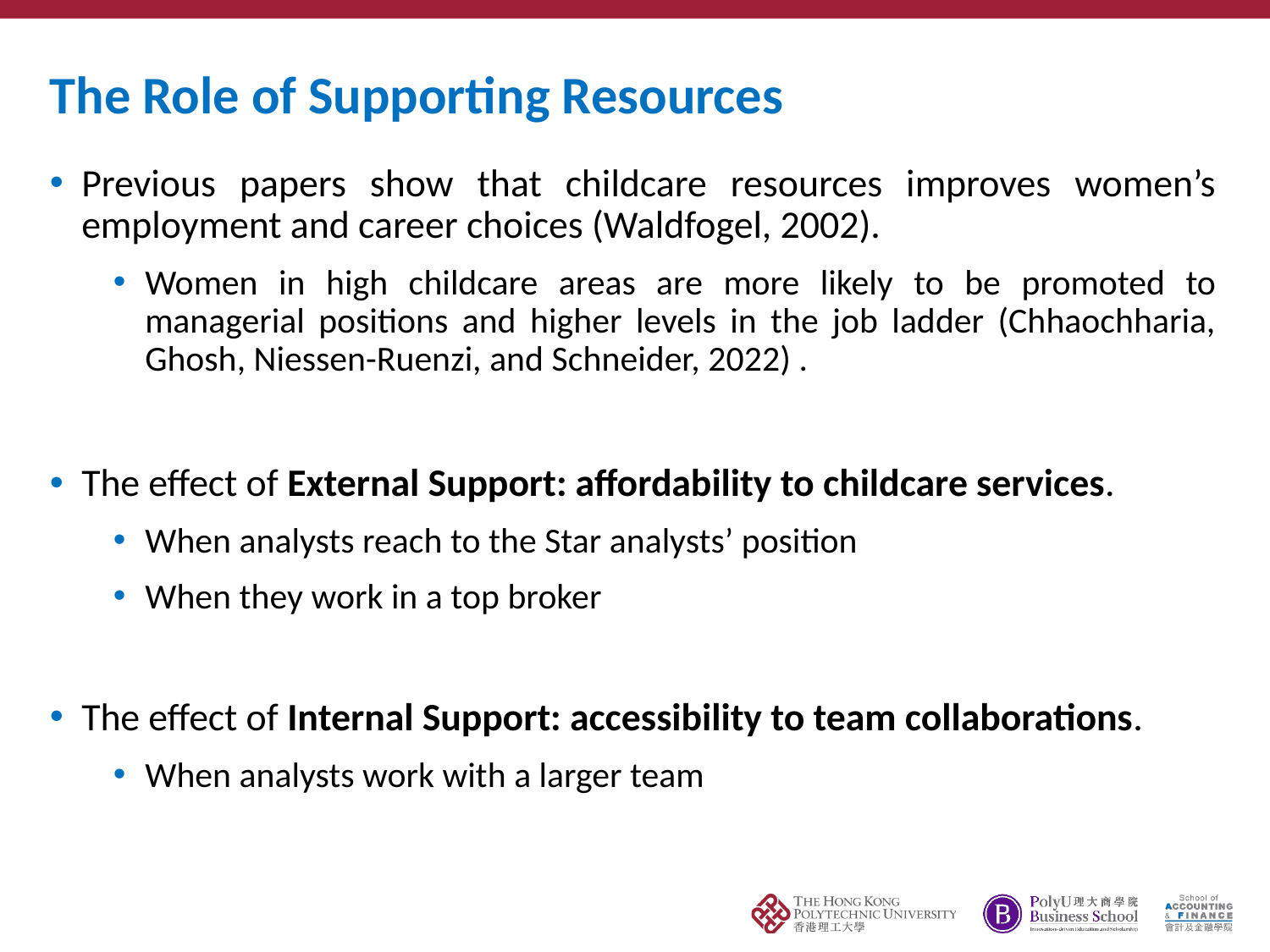

# The Role of Supporting Resources
Previous papers show that childcare resources improves women’s employment and career choices (Waldfogel, 2002).
Women in high childcare areas are more likely to be promoted to managerial positions and higher levels in the job ladder (Chhaochharia, Ghosh, Niessen-Ruenzi, and Schneider, 2022) .

The effect of External Support: affordability to childcare services.
When analysts reach to the Star analysts’ position
When they work in a top broker

The effect of Internal Support: accessibility to team collaborations.
When analysts work with a larger team